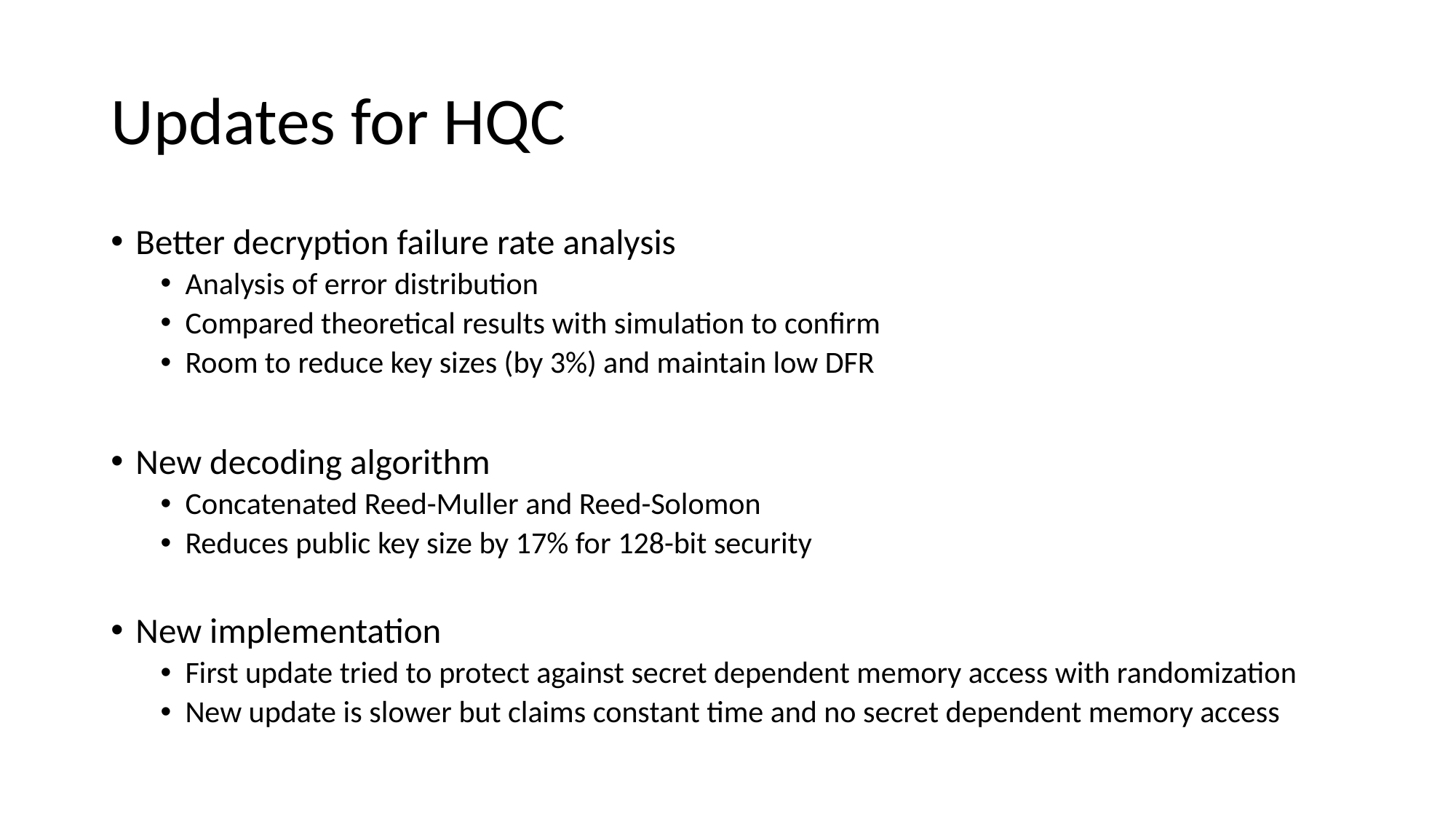

# Updates for HQC
Better decryption failure rate analysis
Analysis of error distribution
Compared theoretical results with simulation to confirm
Room to reduce key sizes (by 3%) and maintain low DFR

New decoding algorithm
Concatenated Reed-Muller and Reed-Solomon
Reduces public key size by 17% for 128-bit security

New implementation
First update tried to protect against secret dependent memory access with randomization
New update is slower but claims constant time and no secret dependent memory access